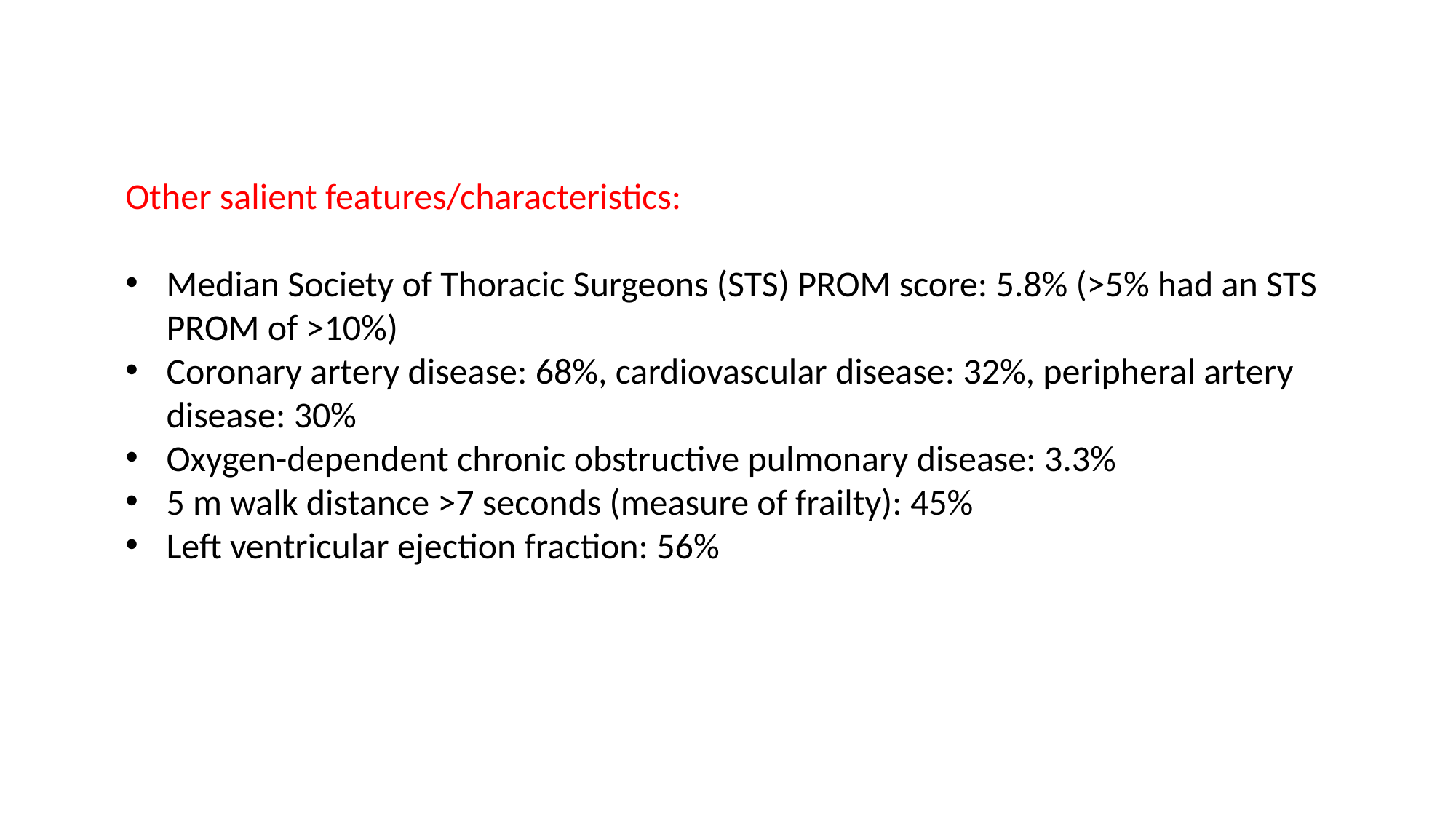

Other salient features/characteristics:

Median Society of Thoracic Surgeons (STS) PROM score: 5.8% (>5% had an STS PROM of >10%)
Coronary artery disease: 68%, cardiovascular disease: 32%, peripheral artery disease: 30%
Oxygen-dependent chronic obstructive pulmonary disease: 3.3%
5 m walk distance >7 seconds (measure of frailty): 45%
Left ventricular ejection fraction: 56%